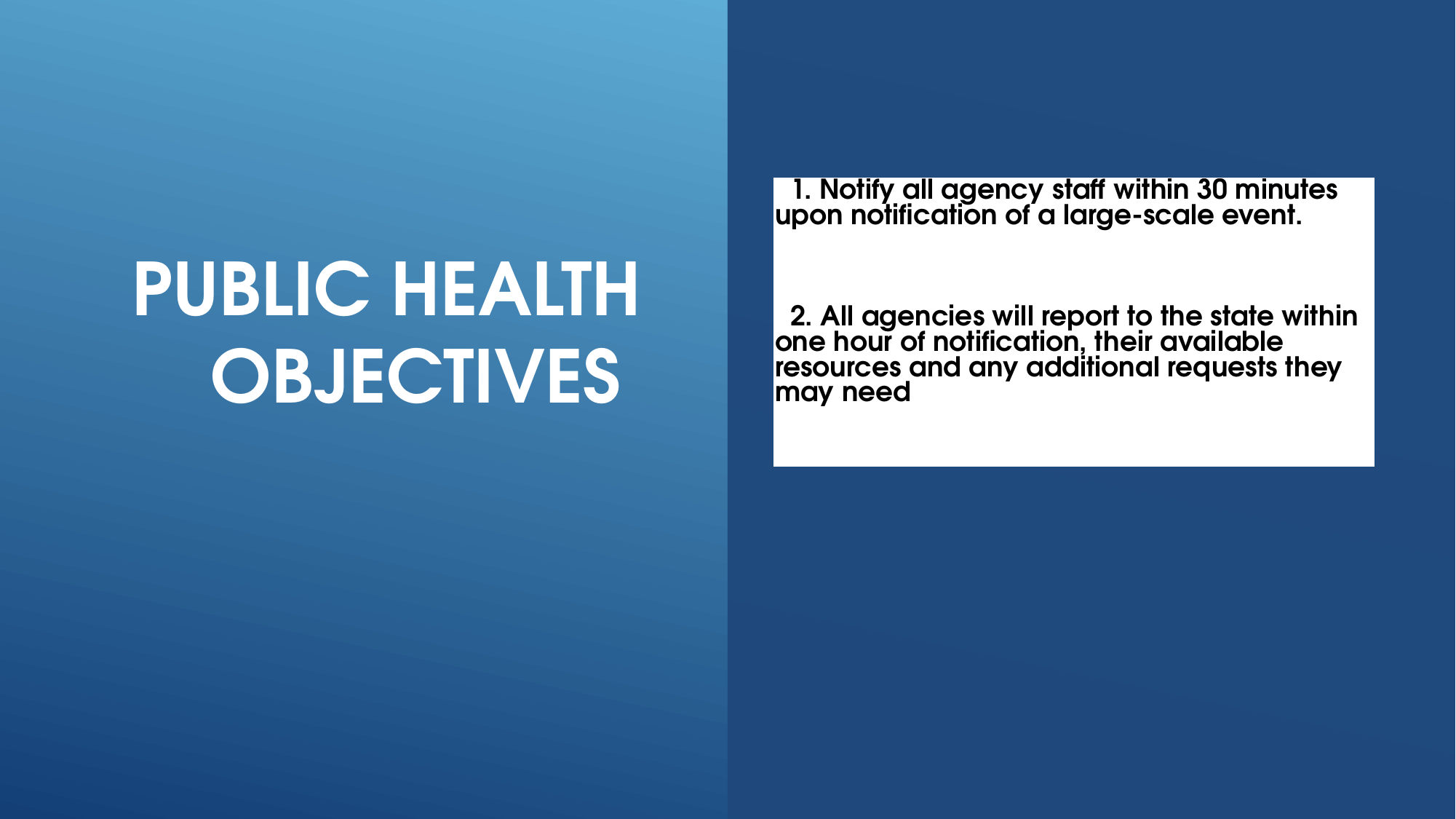

# Public Health Objectives
| 1. Notify all agency staff within 30 minutes upon notification of a large-scale event. 2. All agencies will report to the state within one hour of notification, their available resources and any additional requests they may need manpower. |
| --- |